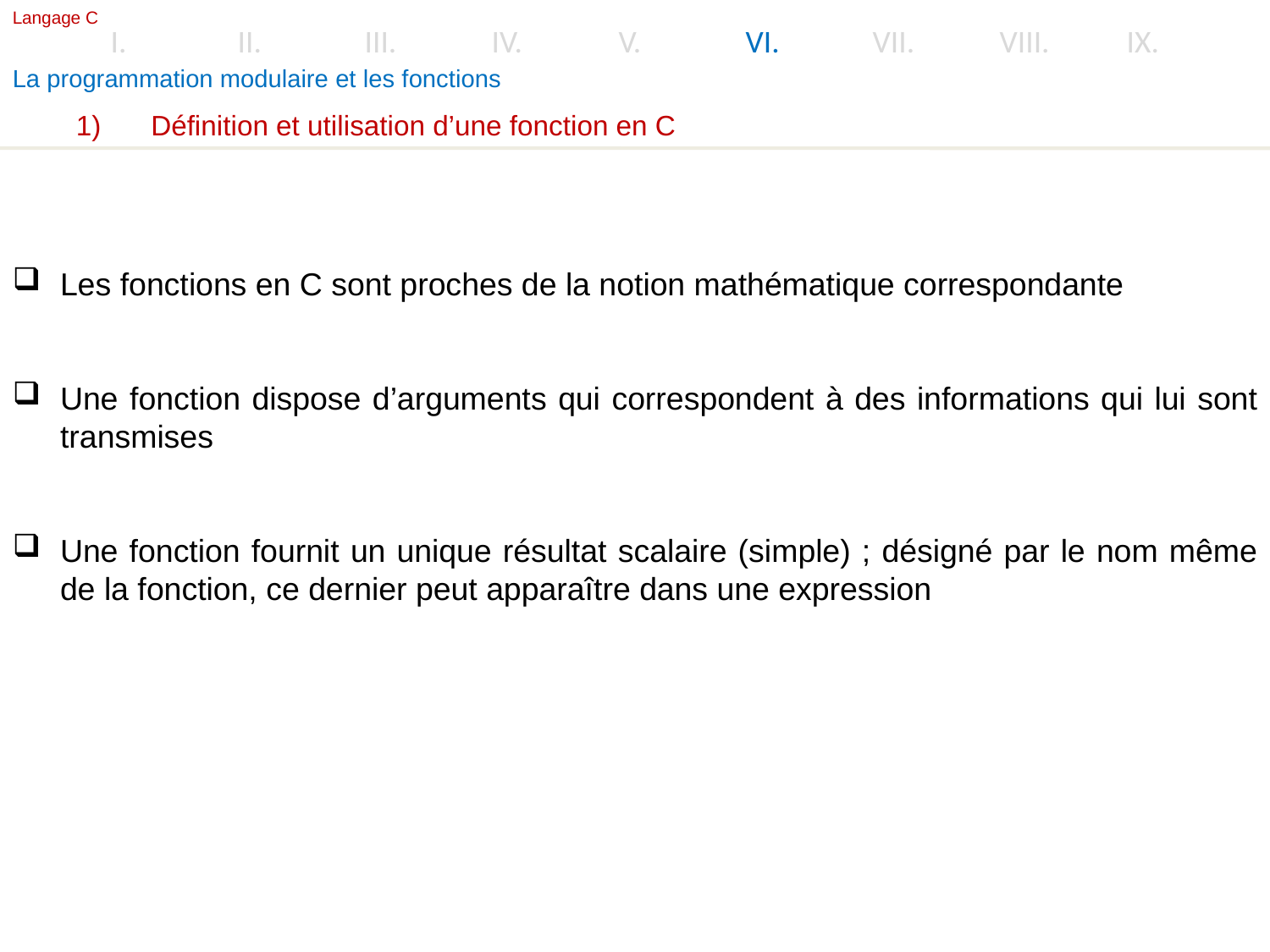

Langage C
I.	II.	III.	IV.	V.	VI.	VII.	VIII.	IX.
La programmation modulaire et les fonctions
1)	Définition et utilisation d’une fonction en C
Les fonctions en C sont proches de la notion mathématique correspondante

Une fonction dispose d’arguments qui correspondent à des informations qui lui sont transmises

Une fonction fournit un unique résultat scalaire (simple) ; désigné par le nom même de la fonction, ce dernier peut apparaître dans une expression